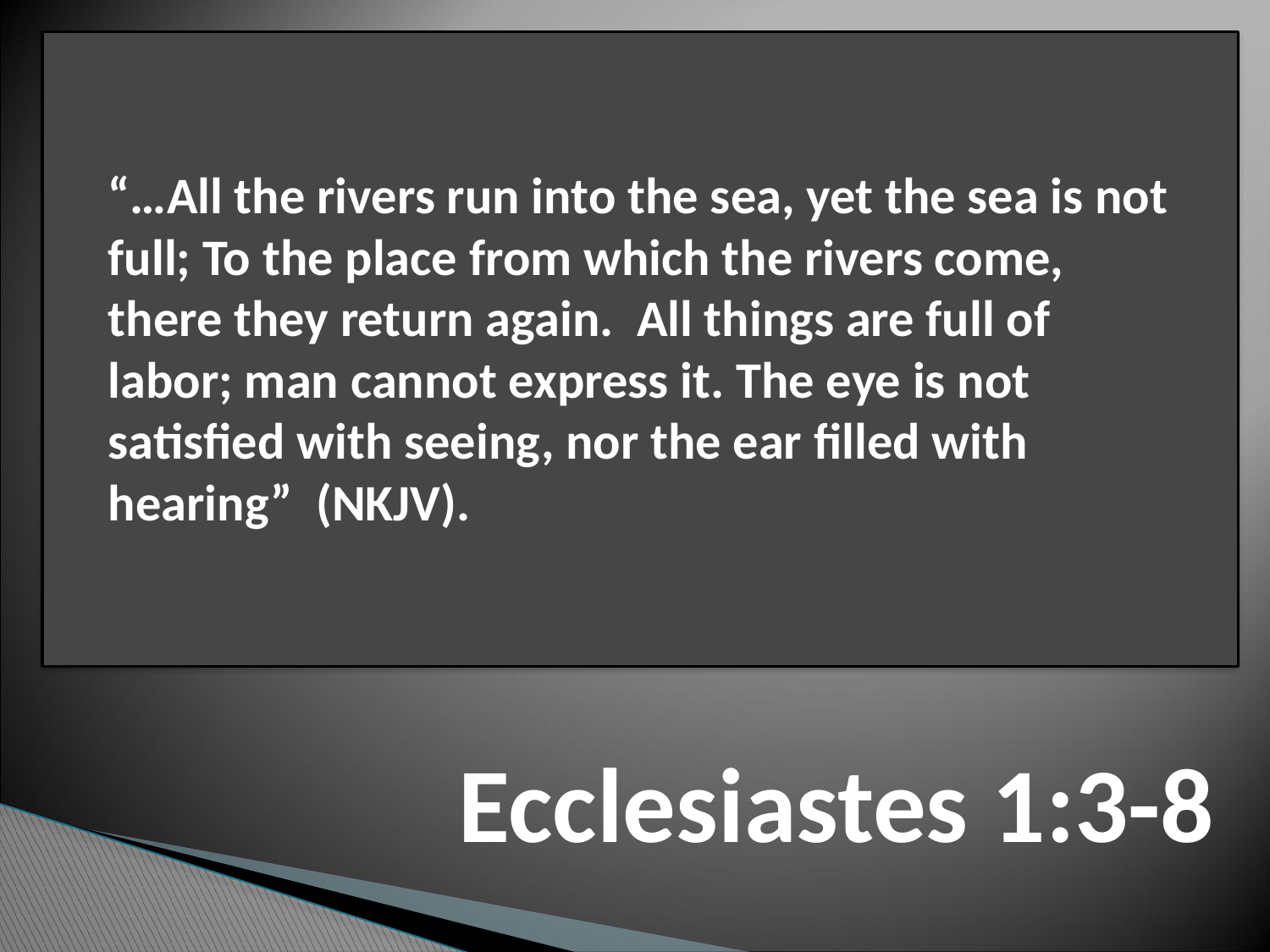

“…All the rivers run into the sea, yet the sea is not full; To the place from which the rivers come, there they return again.  All things are full of labor; man cannot express it. The eye is not satisfied with seeing, nor the ear filled with hearing”  (NKJV).
# Ecclesiastes 1:3-8